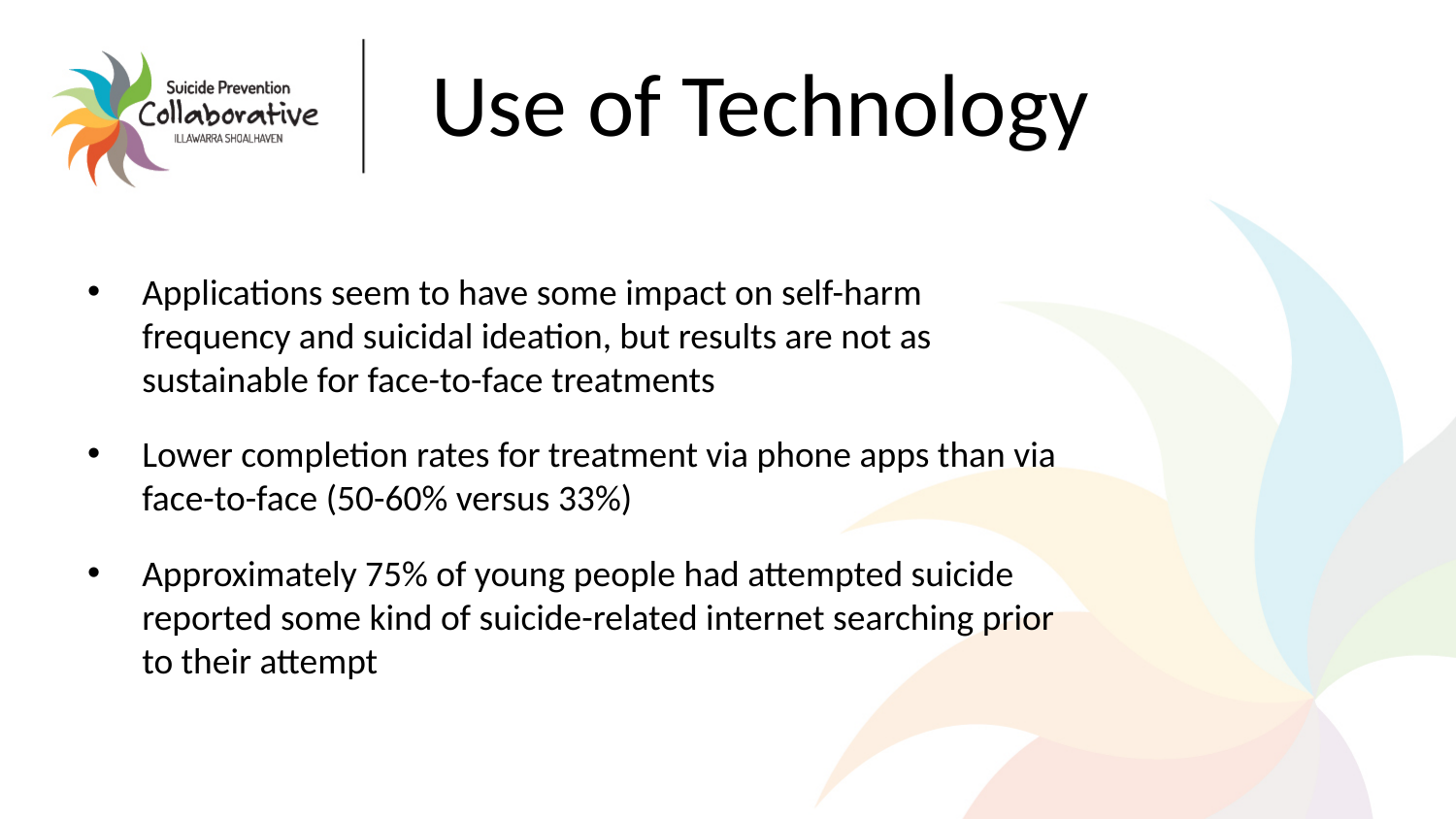

# Use of Technology
Applications seem to have some impact on self-harm frequency and suicidal ideation, but results are not as sustainable for face-to-face treatments
Lower completion rates for treatment via phone apps than via face-to-face (50-60% versus 33%)
Approximately 75% of young people had attempted suicide reported some kind of suicide-related internet searching prior to their attempt